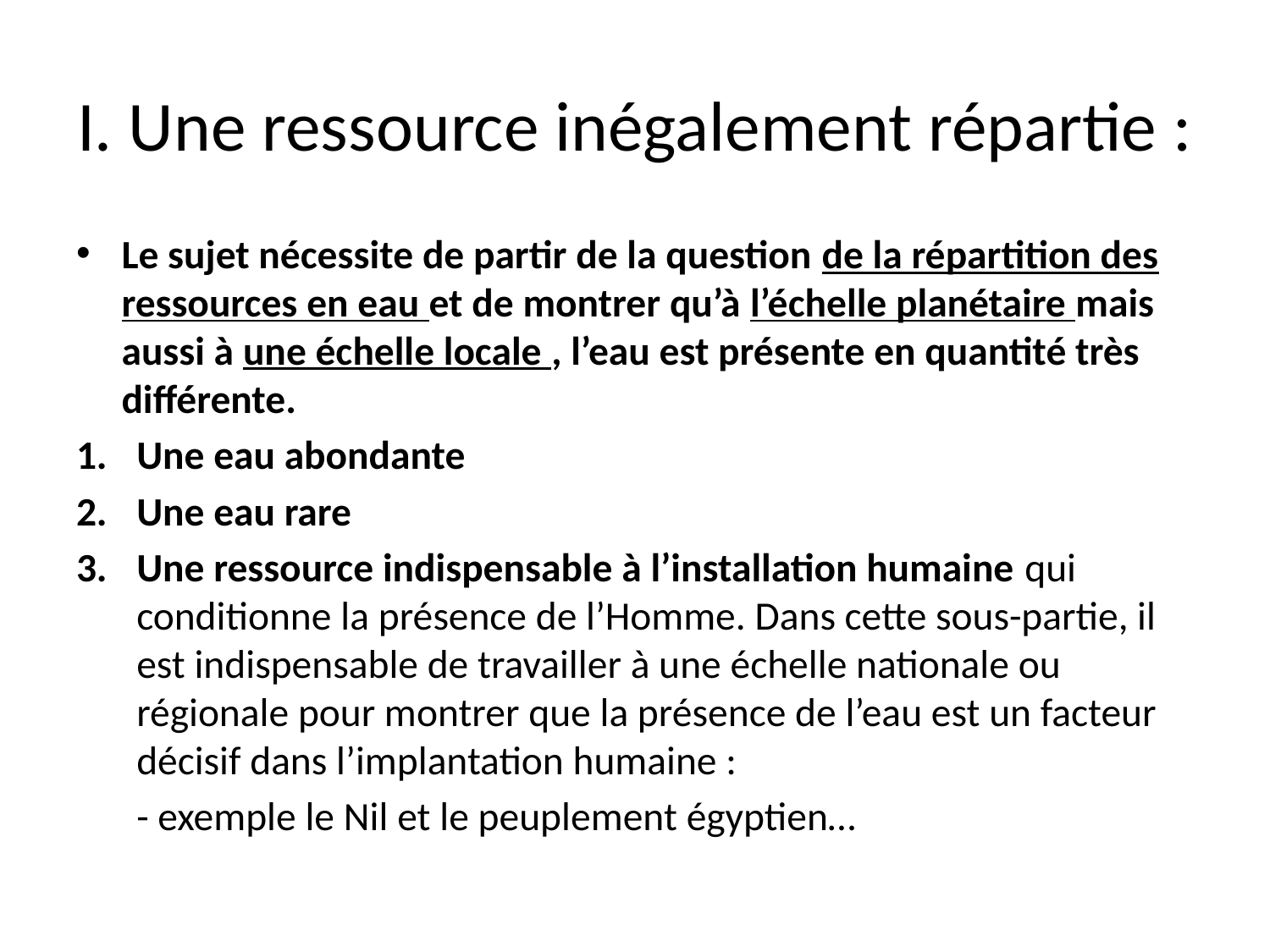

# I. Une ressource inégalement répartie :
Le sujet nécessite de partir de la question de la répartition des ressources en eau et de montrer qu’à l’échelle planétaire mais aussi à une échelle locale , l’eau est présente en quantité très différente.
Une eau abondante
Une eau rare
Une ressource indispensable à l’installation humaine qui conditionne la présence de l’Homme. Dans cette sous-partie, il est indispensable de travailler à une échelle nationale ou régionale pour montrer que la présence de l’eau est un facteur décisif dans l’implantation humaine :
		- exemple le Nil et le peuplement égyptien…